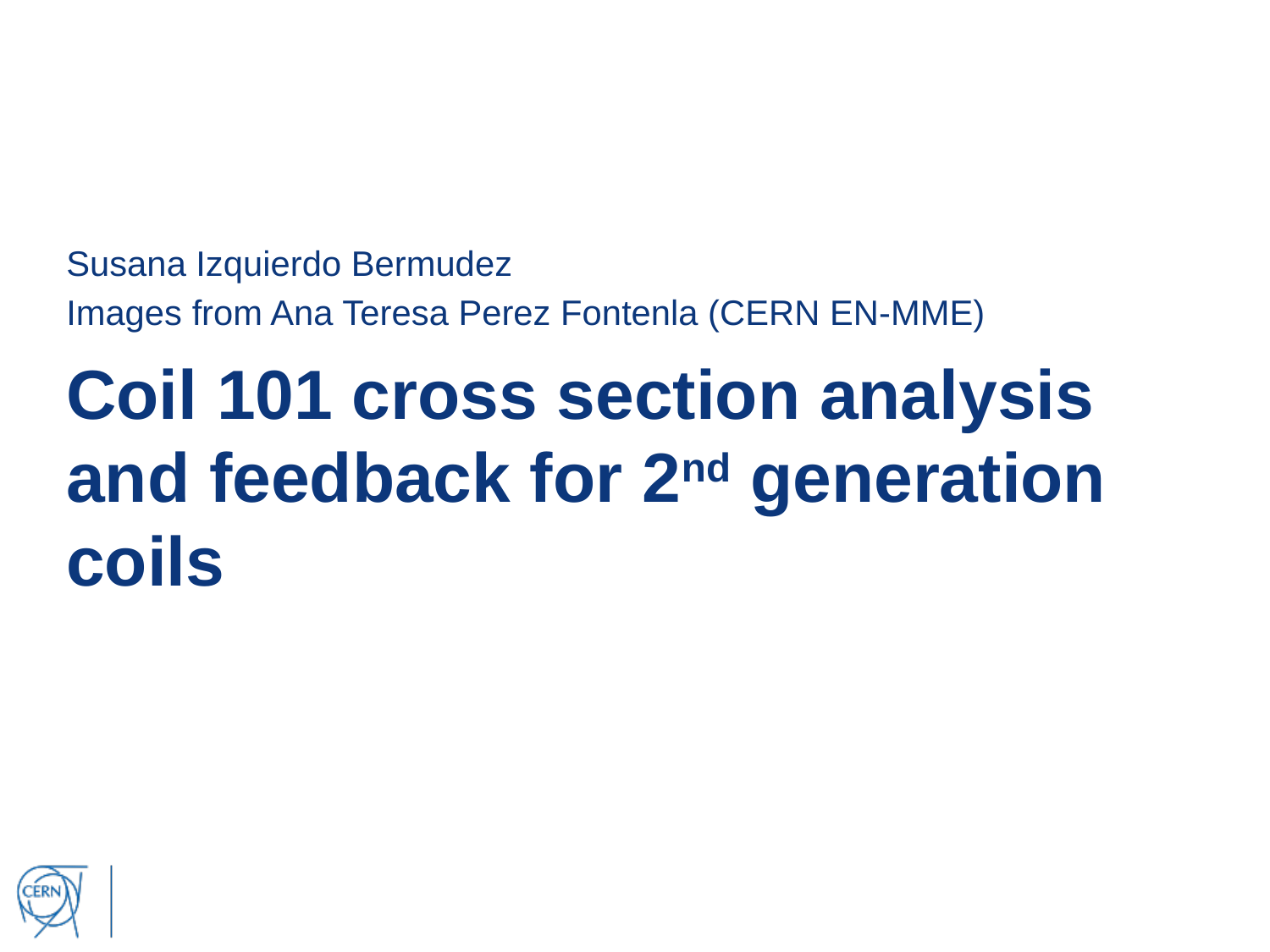

Susana Izquierdo Bermudez
Images from Ana Teresa Perez Fontenla (CERN EN-MME)
# Coil 101 cross section analysis and feedback for 2nd generation coils